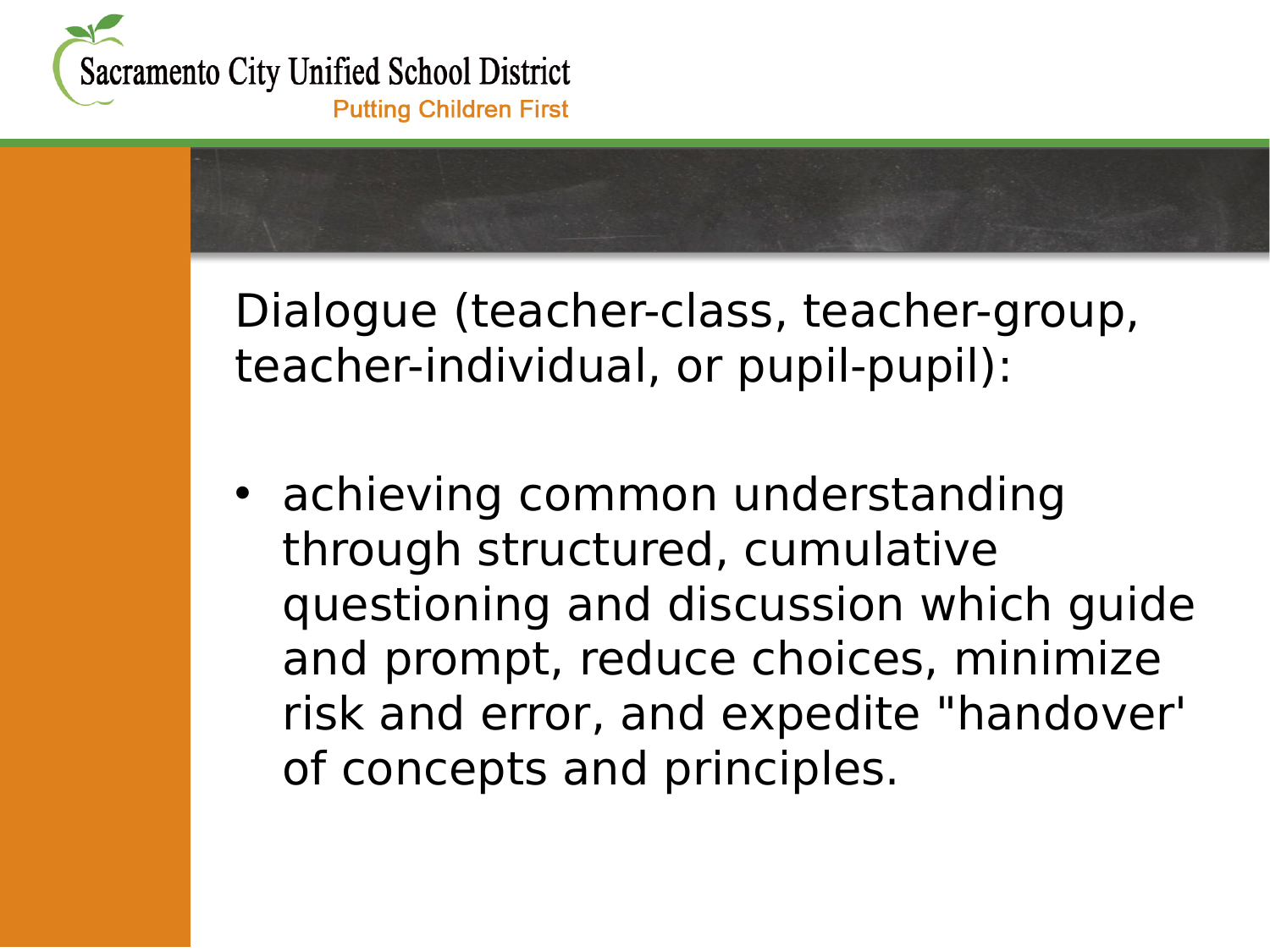

#
Dialogue (teacher-class, teacher-group, teacher-individual, or pupil-pupil):

achieving common understanding through structured, cumulative questioning and discussion which guide and prompt, reduce choices, minimize risk and error, and expedite "handover' of concepts and principles.